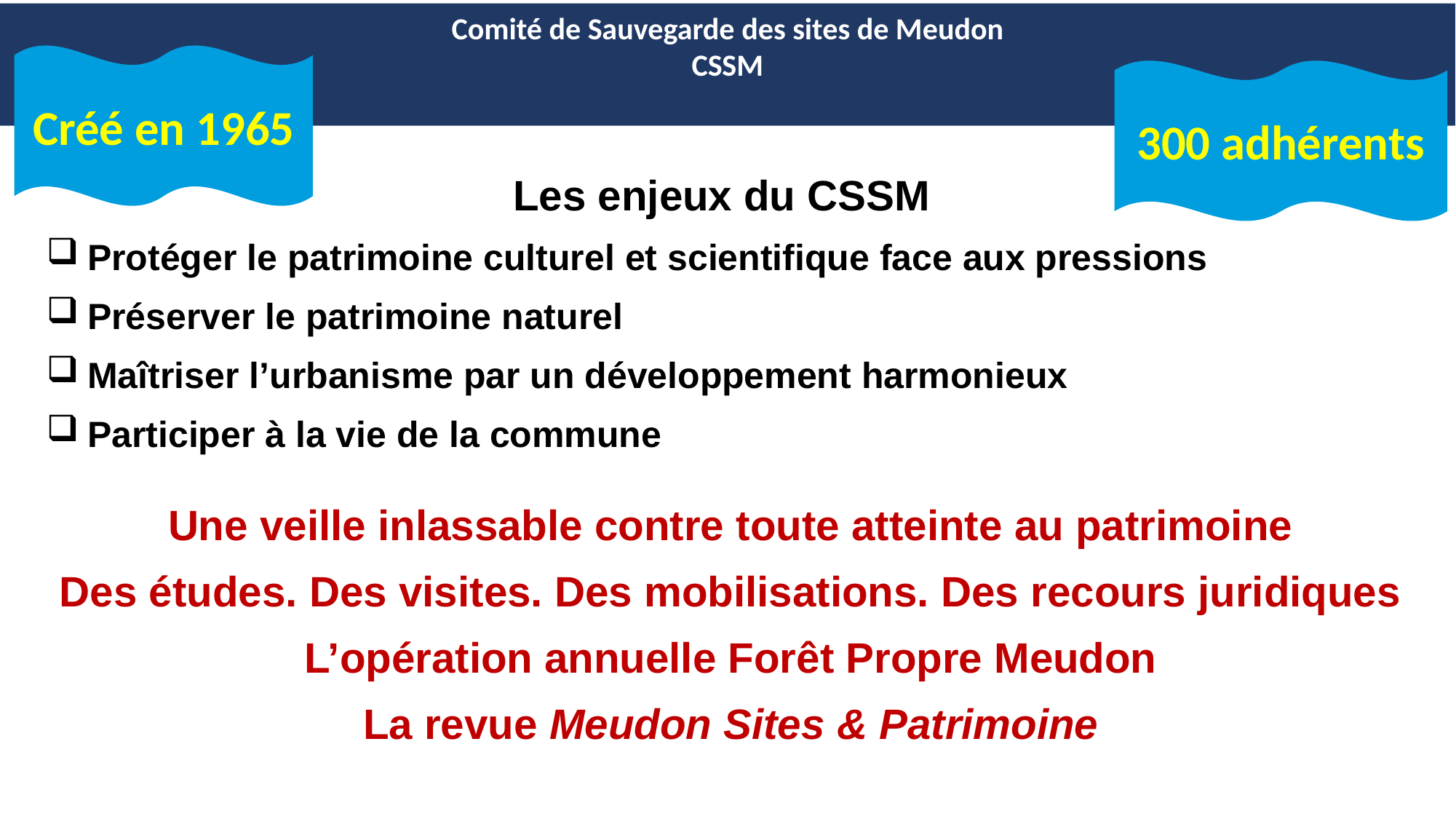

# Comité de Sauvegarde des sites de Meudon CSSM
Créé en 1965
300 adhérents
Les enjeux du CSSM
Protéger le patrimoine culturel et scientifique face aux pressions
Préserver le patrimoine naturel
Maîtriser l’urbanisme par un développement harmonieux
Participer à la vie de la commune
Une veille inlassable contre toute atteinte au patrimoine
Des études. Des visites. Des mobilisations. Des recours juridiques
L’opération annuelle Forêt Propre Meudon
La revue Meudon Sites & Patrimoine